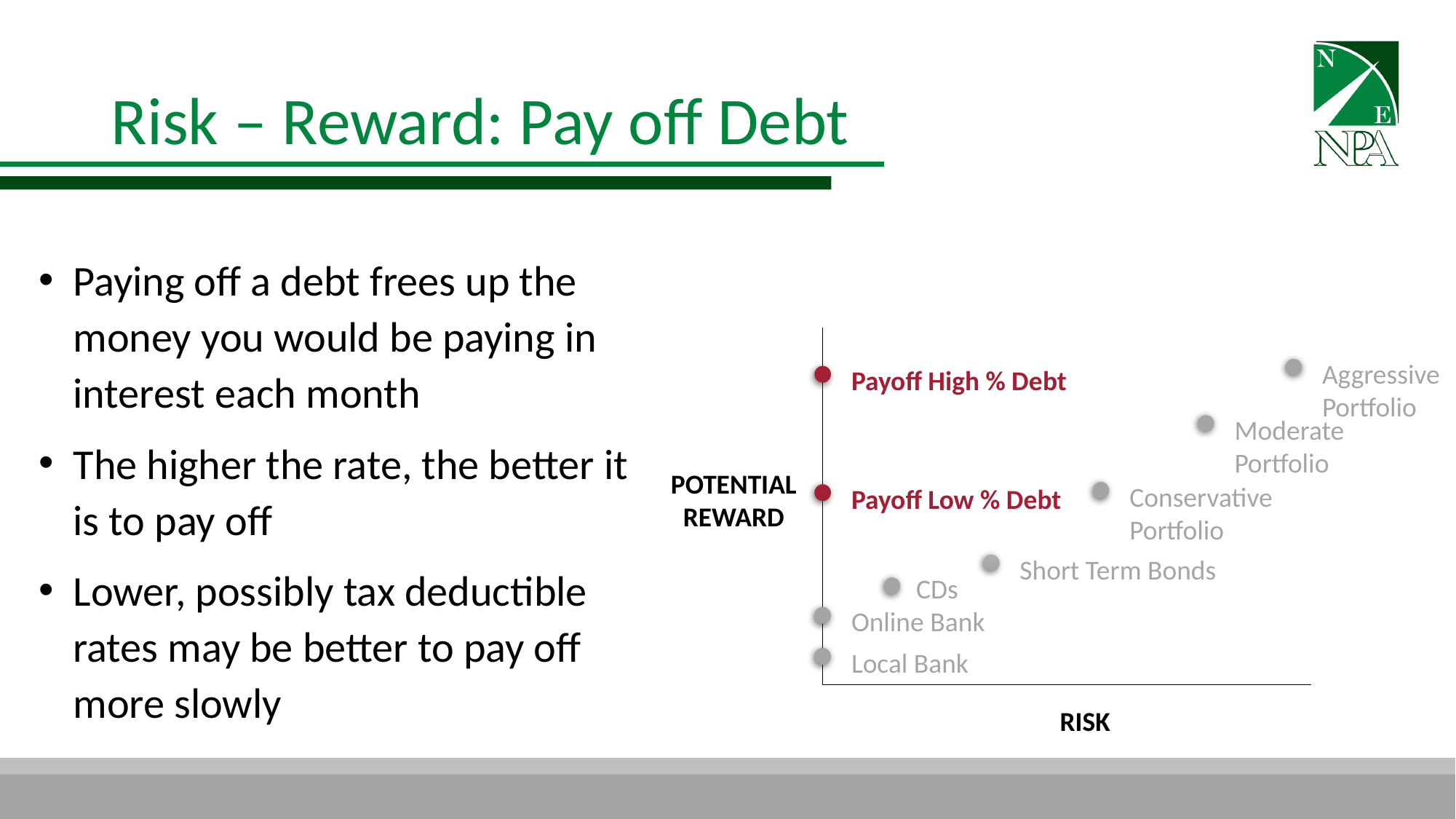

# Risk – Reward: Pay off Debt
Paying off a debt frees up the money you would be paying in interest each month
The higher the rate, the better it is to pay off
Lower, possibly tax deductible rates may be better to pay off more slowly
Payoff High % Debt

Moderate Portfolio

Conservative Portfolio
Payoff Low % Debt

Short Term Bonds

Online Bank

Local Bank

RISK
Aggressive Portfolio
POTENTIAL
REWARD
CDs